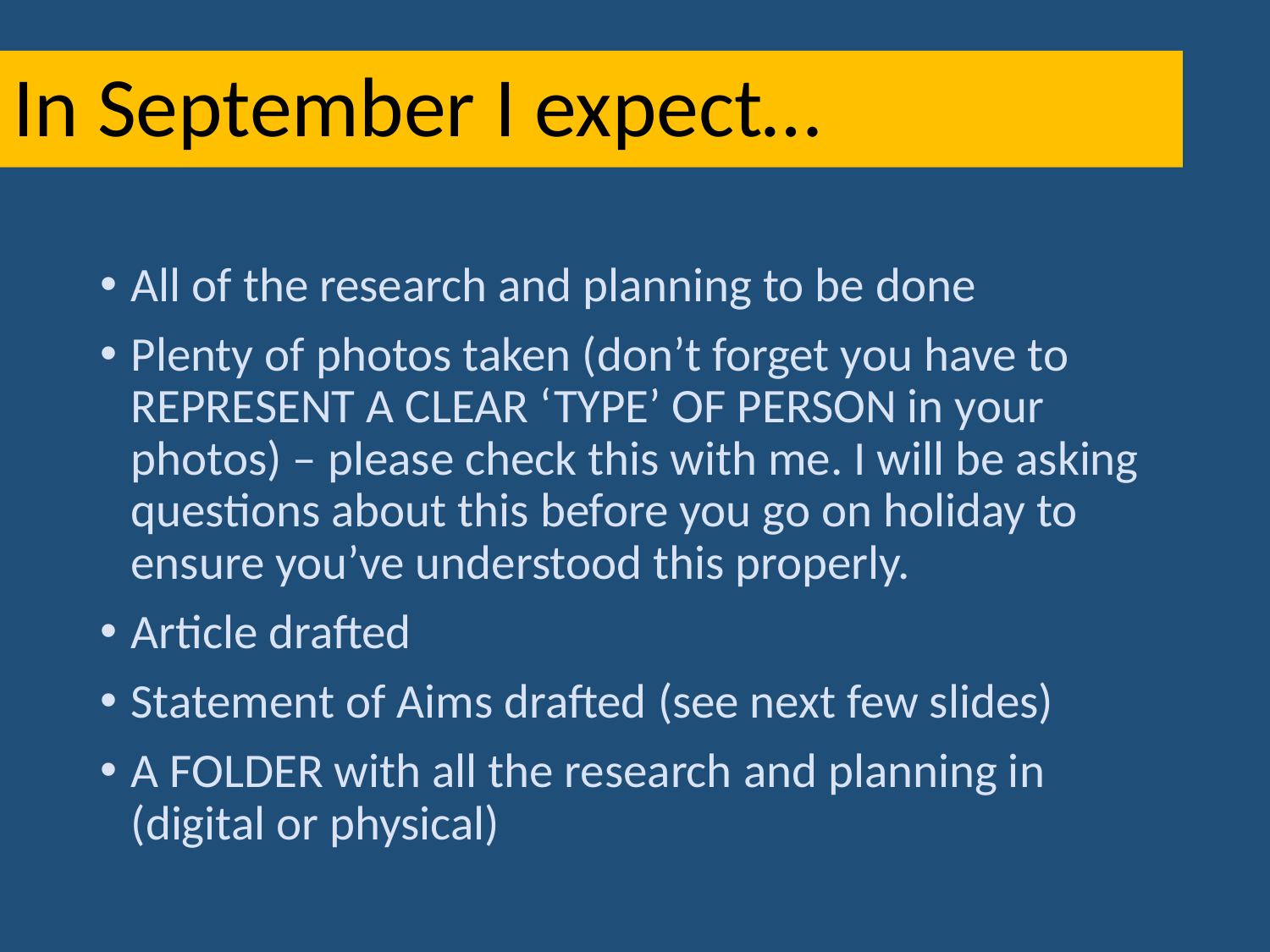

# In September I expect…
All of the research and planning to be done
Plenty of photos taken (don’t forget you have to REPRESENT A CLEAR ‘TYPE’ OF PERSON in your photos) – please check this with me. I will be asking questions about this before you go on holiday to ensure you’ve understood this properly.
Article drafted
Statement of Aims drafted (see next few slides)
A FOLDER with all the research and planning in (digital or physical)